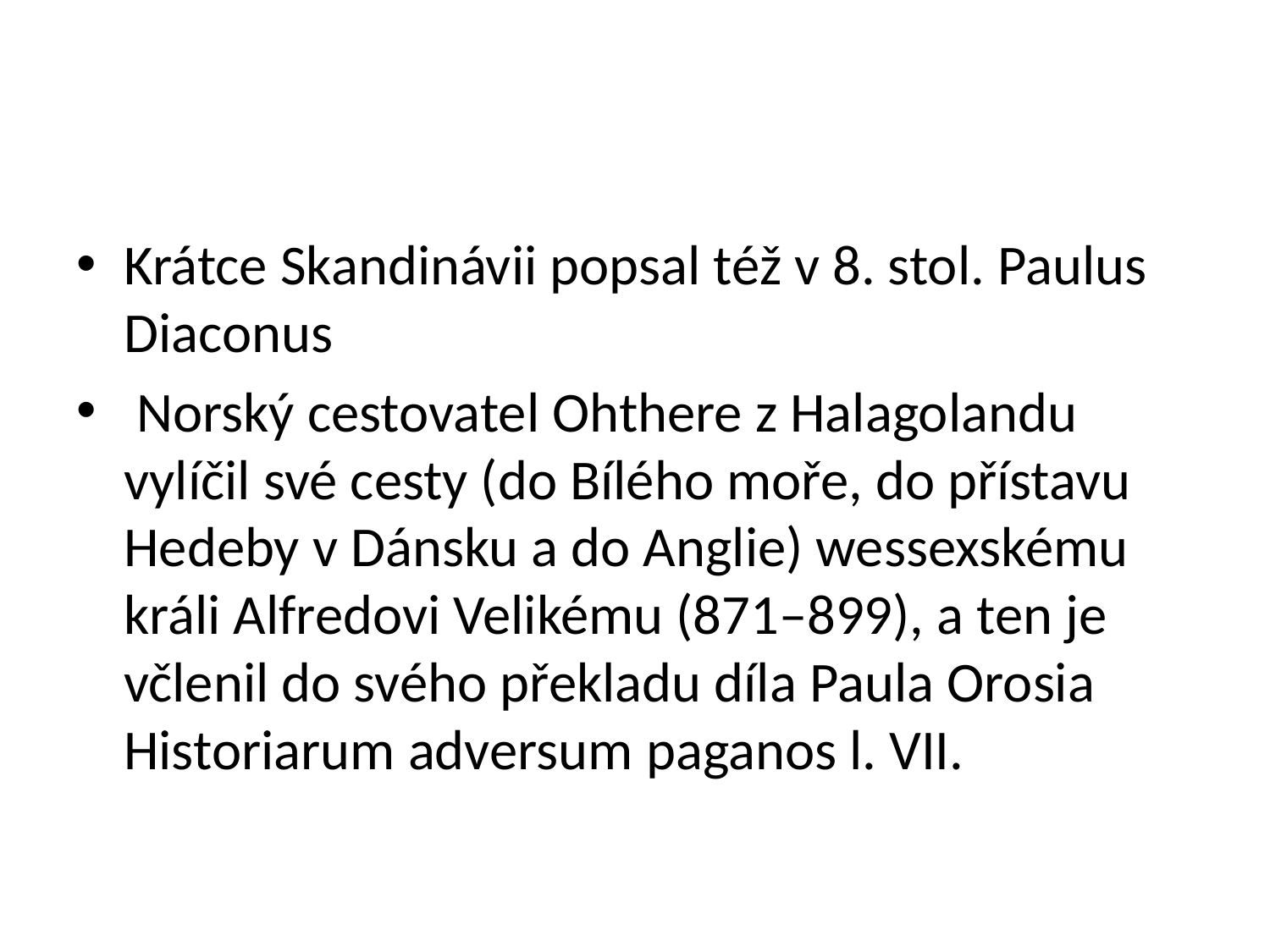

#
Krátce Skandinávii popsal též v 8. stol. Paulus Diaconus
 Norský cestovatel Ohthere z Halagolandu vylíčil své cesty (do Bílého moře, do přístavu Hedeby v Dánsku a do Anglie) wessexskému králi Alfredovi Velikému (871–899), a ten je včlenil do svého překladu díla Paula Orosia Historiarum adversum paganos l. VII.